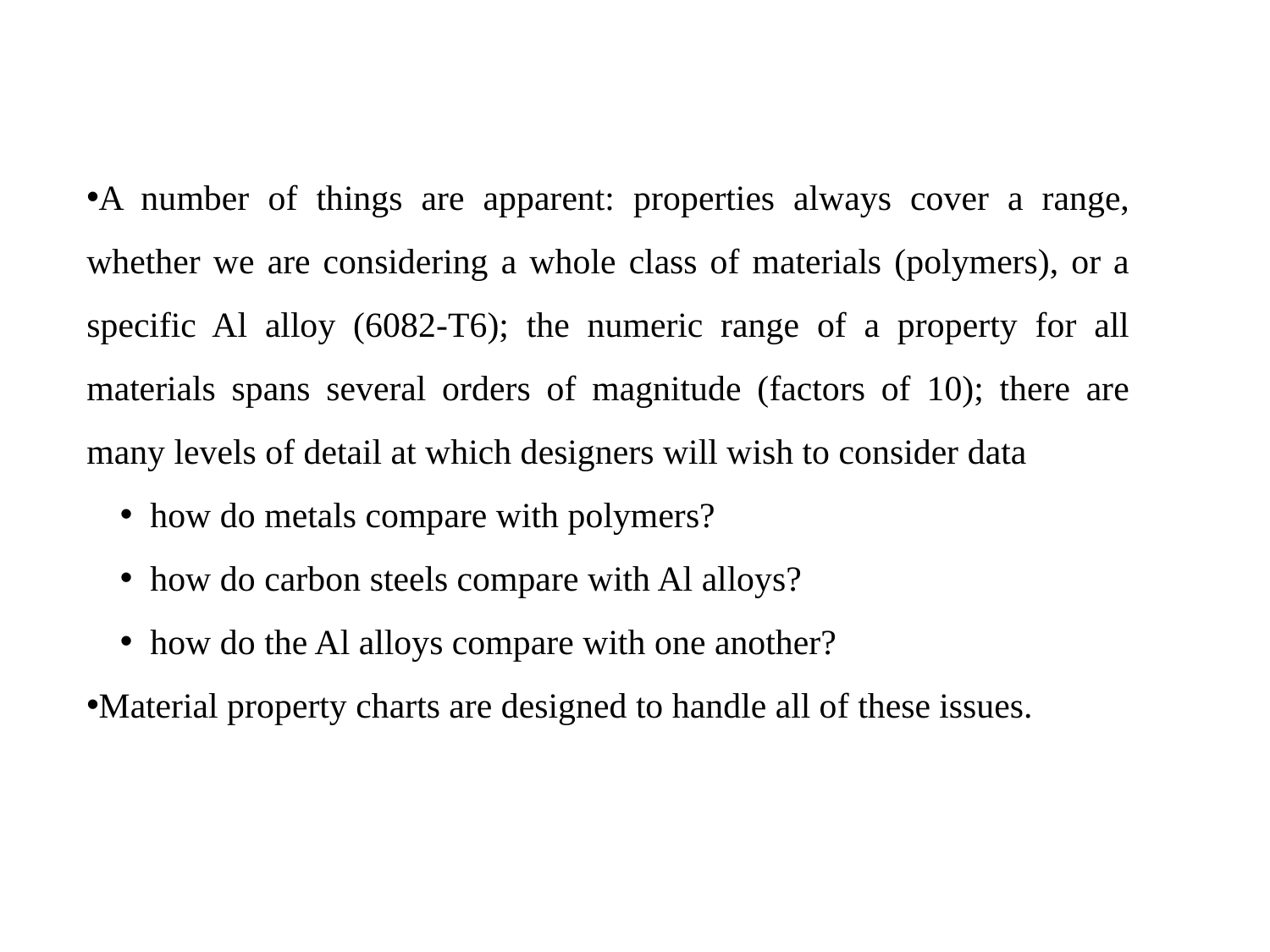

A number of things are apparent: properties always cover a range, whether we are considering a whole class of materials (polymers), or a specific Al alloy (6082-T6); the numeric range of a property for all materials spans several orders of magnitude (factors of 10); there are many levels of detail at which designers will wish to consider data
how do metals compare with polymers?
how do carbon steels compare with Al alloys?
how do the Al alloys compare with one another?
Material property charts are designed to handle all of these issues.